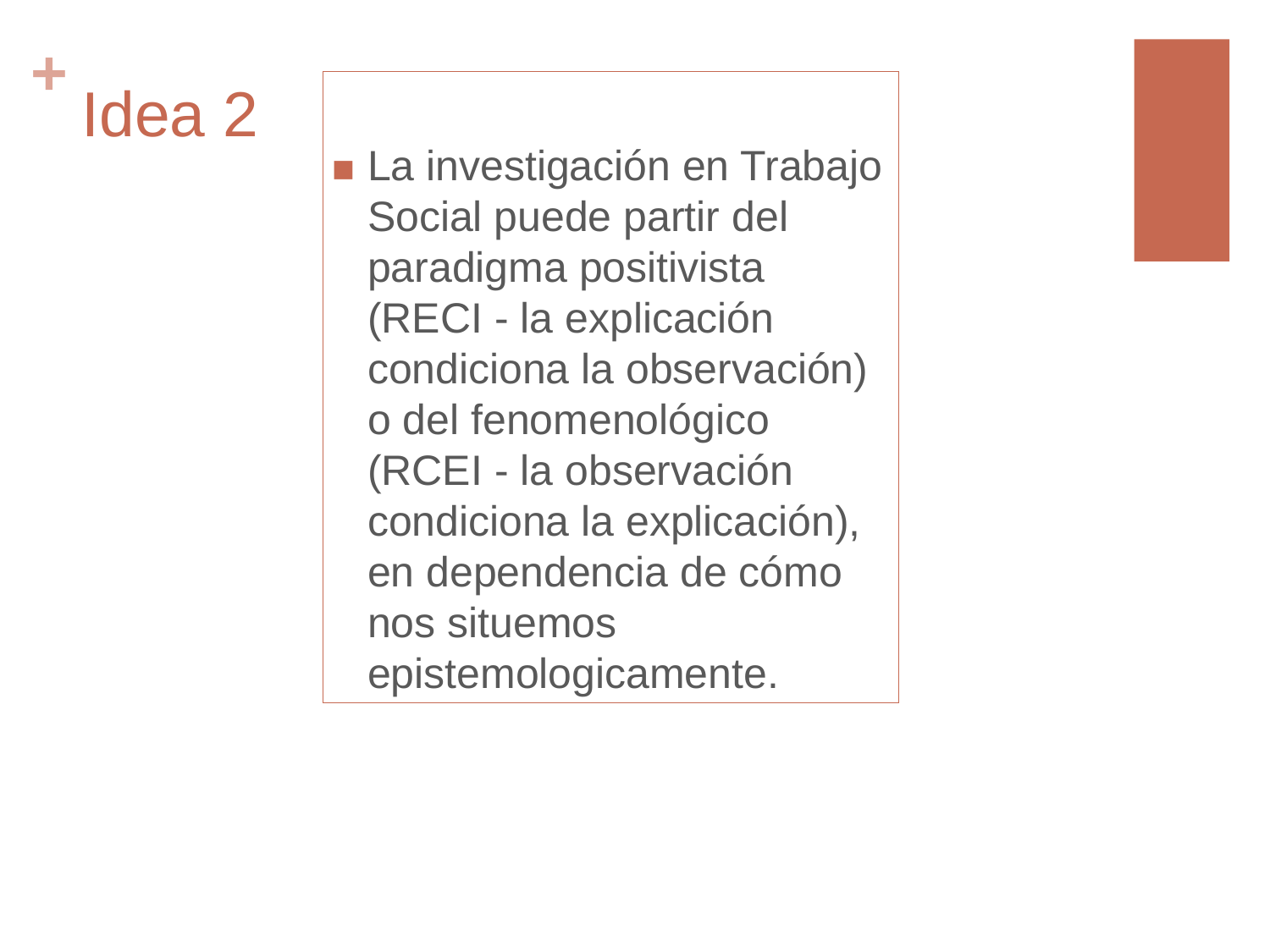

# Idea 2
La investigación en Trabajo Social puede partir del paradigma positivista (RECI - la explicación condiciona la observación) o del fenomenológico (RCEI - la observación condiciona la explicación), en dependencia de cómo nos situemos epistemologicamente.